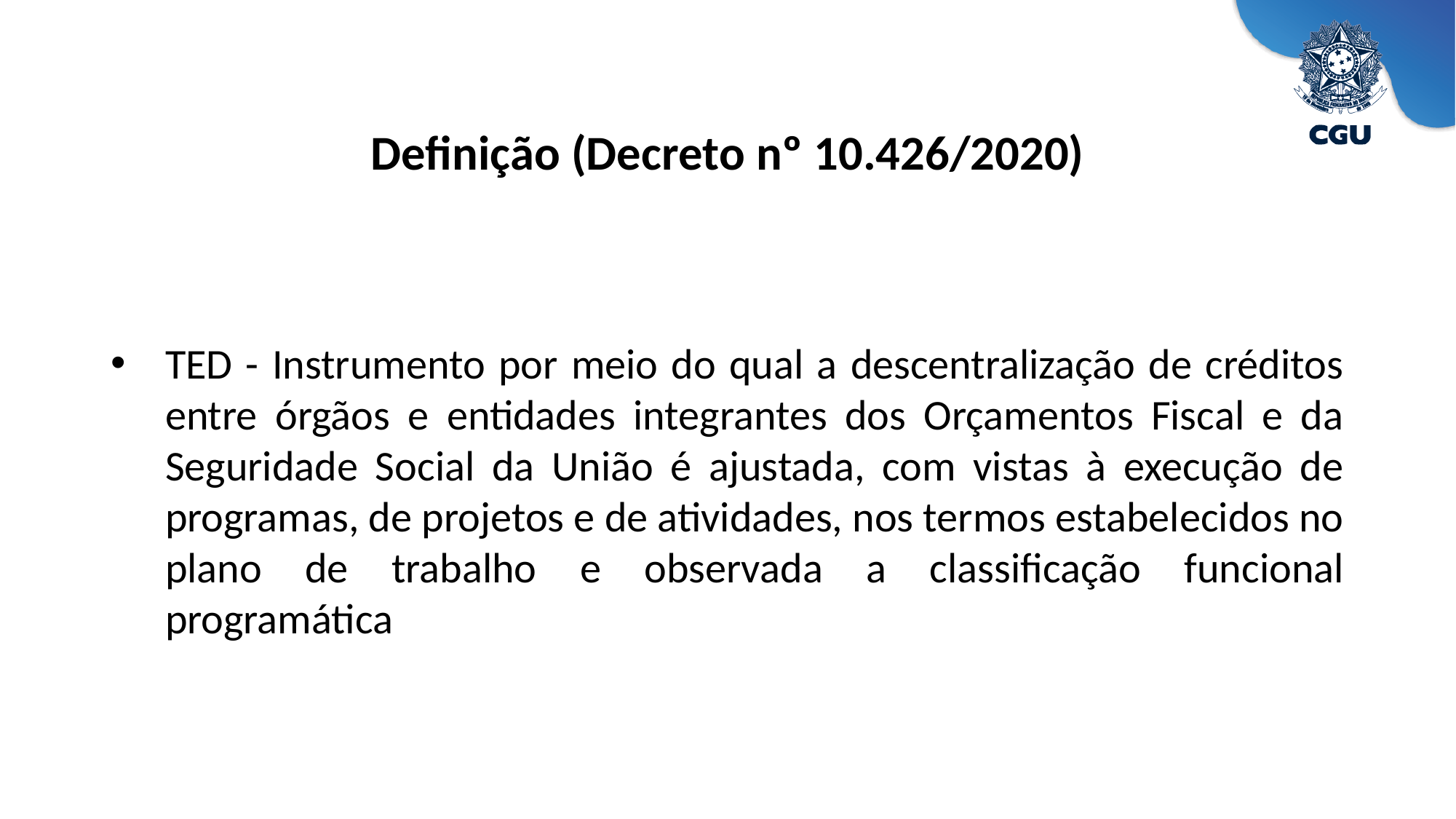

Definição (Decreto nº 10.426/2020)

TED - Instrumento por meio do qual a descentralização de créditos entre órgãos e entidades integrantes dos Orçamentos Fiscal e da Seguridade Social da União é ajustada, com vistas à execução de programas, de projetos e de atividades, nos termos estabelecidos no plano de trabalho e observada a classificação funcional programática